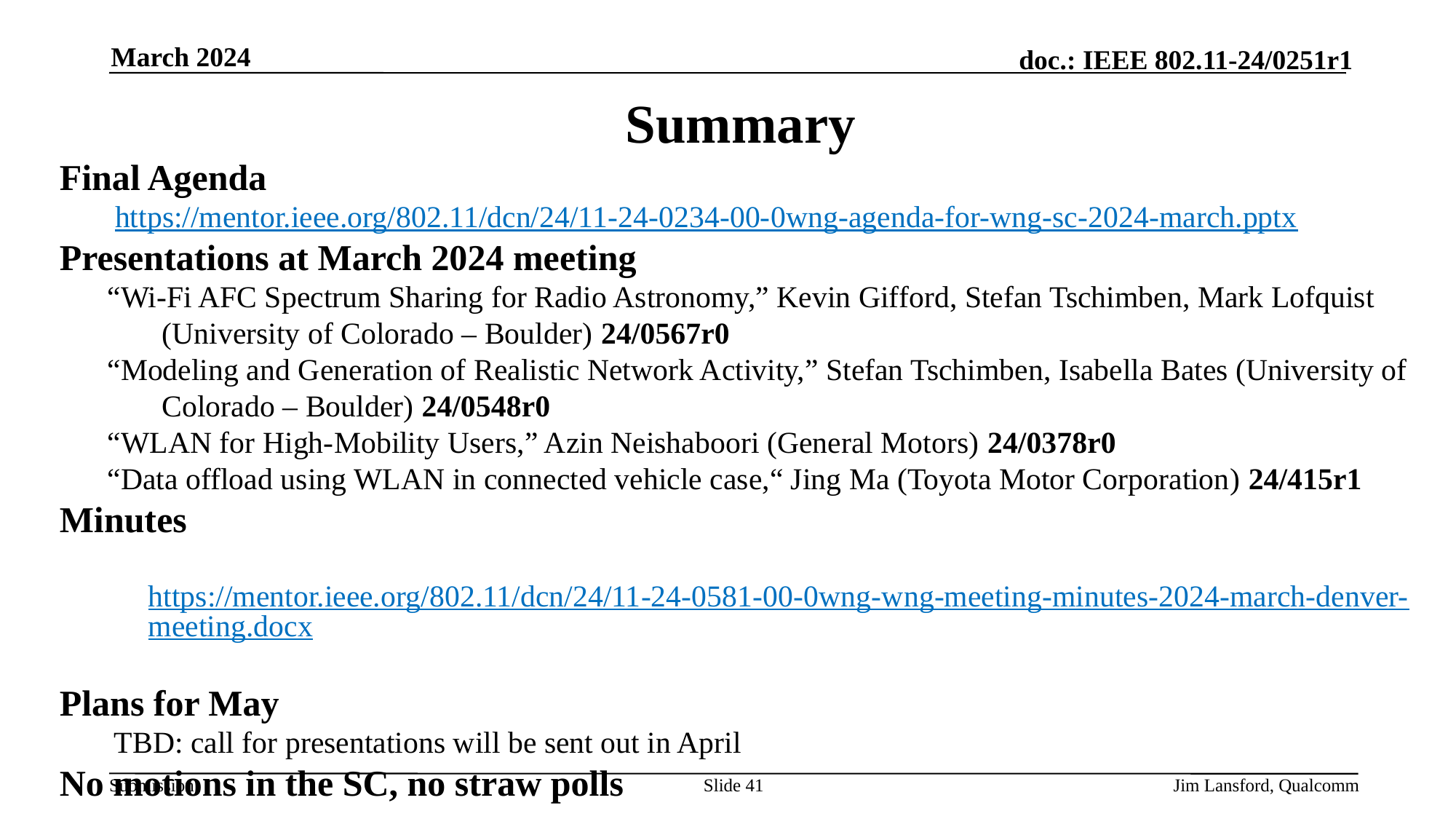

March 2024
Summary
Final Agenda
 https://mentor.ieee.org/802.11/dcn/24/11-24-0234-00-0wng-agenda-for-wng-sc-2024-march.pptx
Presentations at March 2024 meeting
“Wi-Fi AFC Spectrum Sharing for Radio Astronomy,” Kevin Gifford, Stefan Tschimben, Mark Lofquist (University of Colorado – Boulder) 24/0567r0
“Modeling and Generation of Realistic Network Activity,” Stefan Tschimben, Isabella Bates (University of Colorado – Boulder) 24/0548r0
“WLAN for High-Mobility Users,” Azin Neishaboori (General Motors) 24/0378r0
“Data offload using WLAN in connected vehicle case,“ Jing Ma (Toyota Motor Corporation) 24/415r1
Minutes
 https://mentor.ieee.org/802.11/dcn/24/11-24-0581-00-0wng-wng-meeting-minutes-2024-march-denver-meeting.docx
Plans for May
TBD: call for presentations will be sent out in April
No motions in the SC, no straw polls

Slide 41
Jim Lansford, Qualcomm